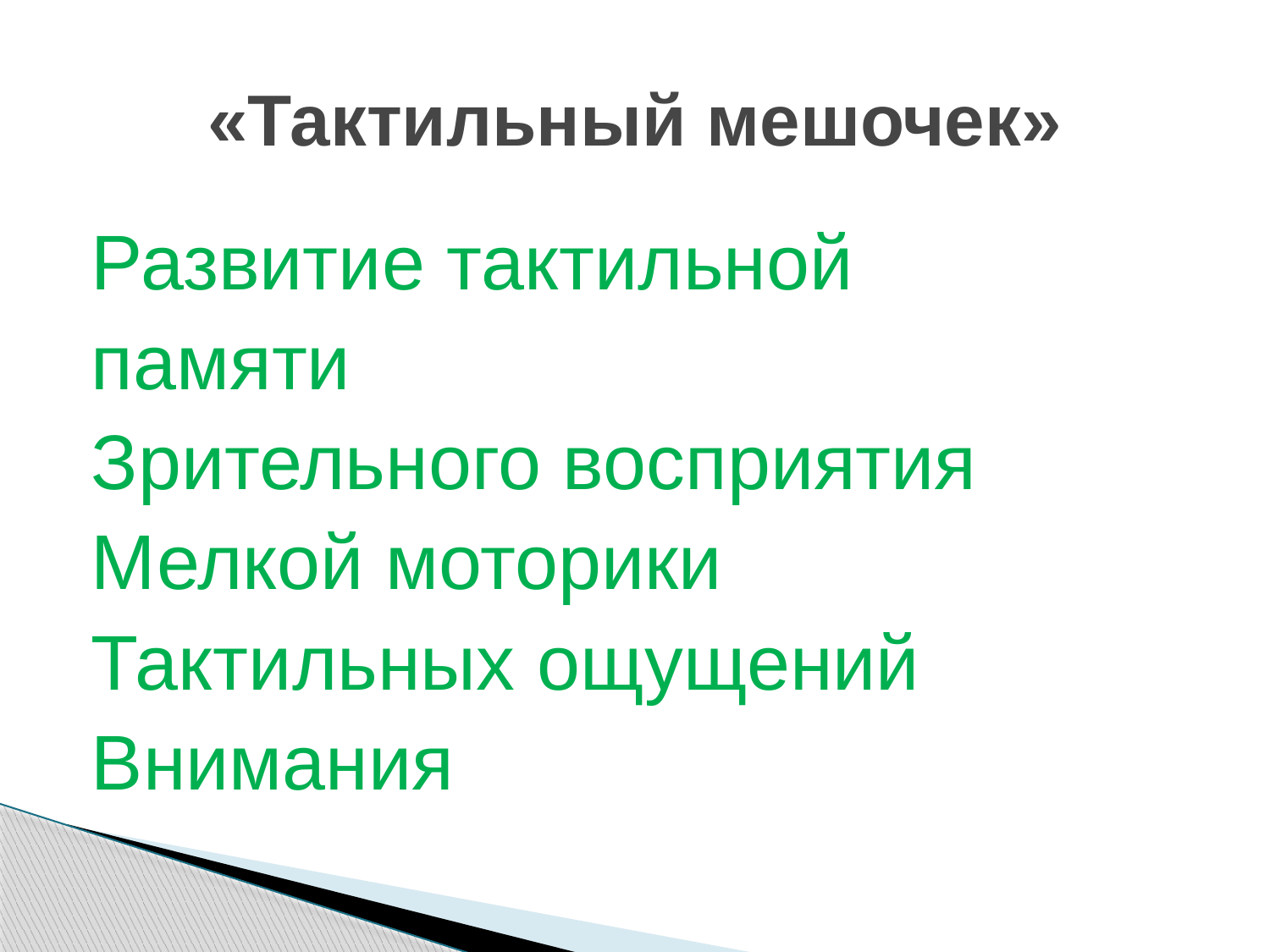

# «Тактильный мешочек»
Развитие тактильной
памяти
Зрительного восприятия
Мелкой моторики
Тактильных ощущений
Внимания